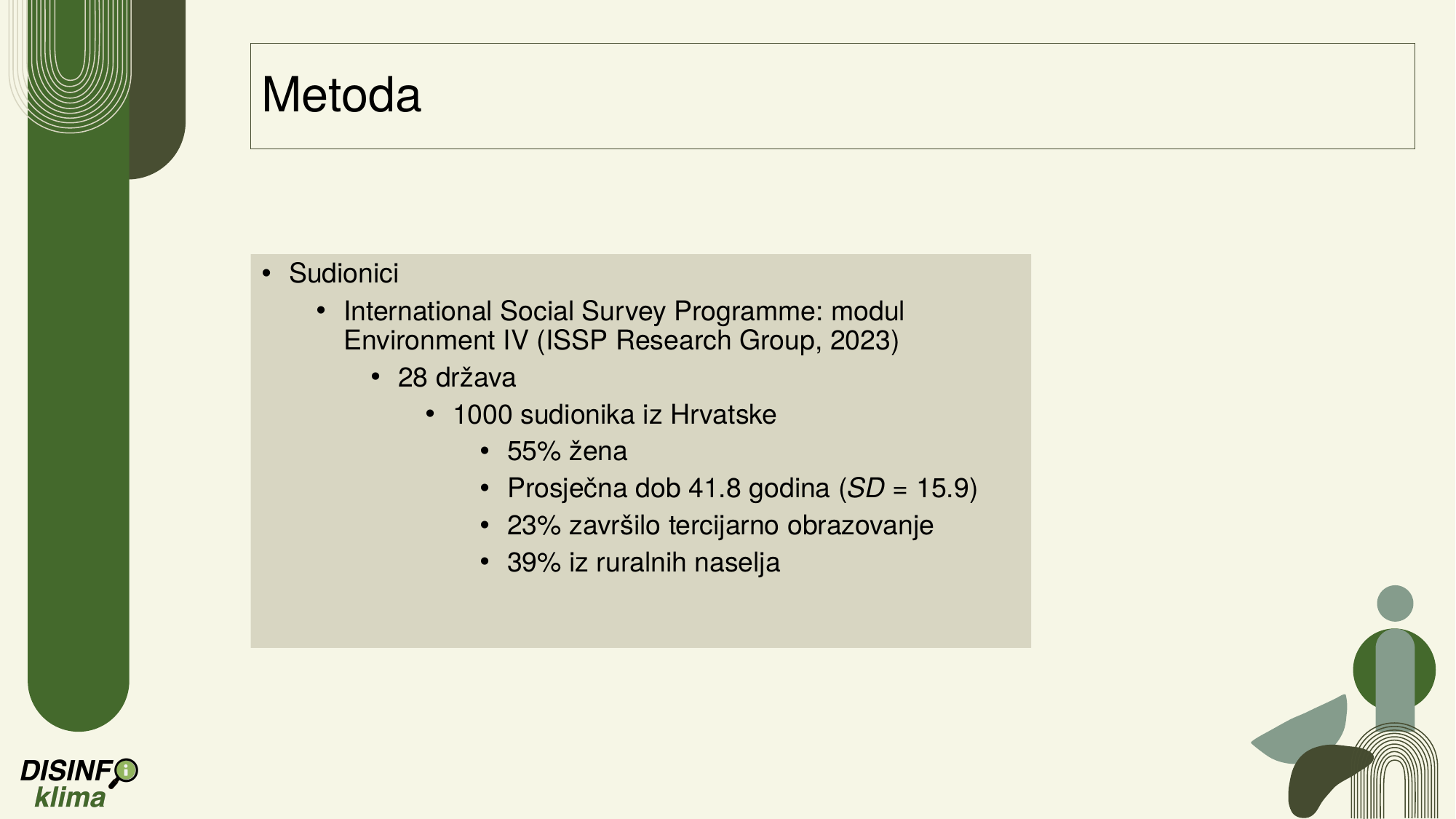

# Metoda
Sudionici
International Social Survey Programme: modul Environment IV (ISSP Research Group, 2023)
28 država
1000 sudionika iz Hrvatske
55% žena
Prosječna dob 41.8 godina (SD = 15.9)
23% završilo tercijarno obrazovanje
39% iz ruralnih naselja